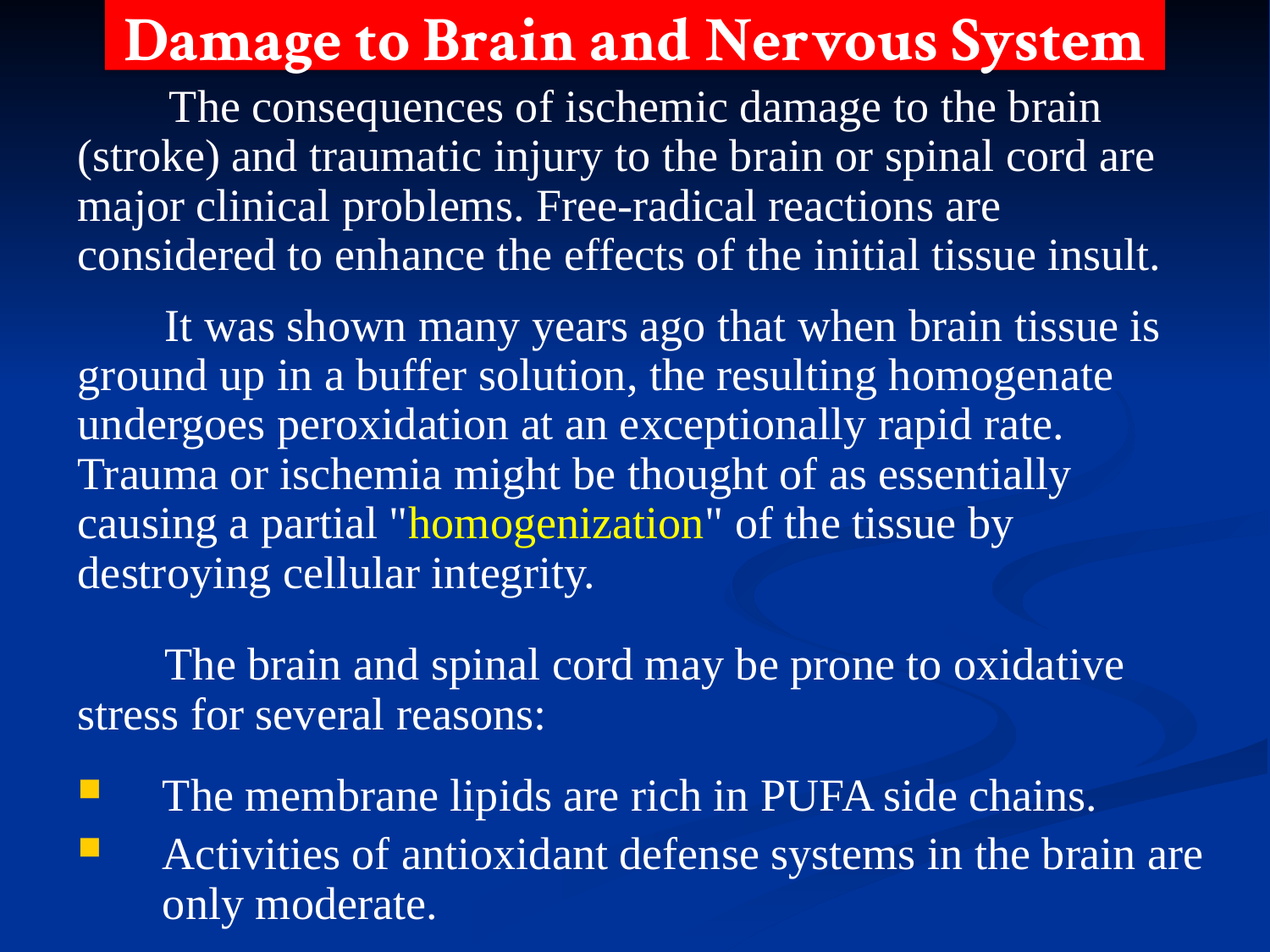

# Damage to Brain and Nervous System
        The consequences of ischemic damage to the brain (stroke) and traumatic injury to the brain or spinal cord are major clinical problems. Free-radical reactions are considered to enhance the effects of the initial tissue insult.
It was shown many years ago that when brain tissue is ground up in a buffer solution, the resulting homogenate undergoes peroxidation at an exceptionally rapid rate. Trauma or ischemia might be thought of as essentially causing a partial "homogenization" of the tissue by destroying cellular integrity.
The brain and spinal cord may be prone to oxidative stress for several reasons:
The membrane lipids are rich in PUFA side chains.
Activities of antioxidant defense systems in the brain are only moderate.